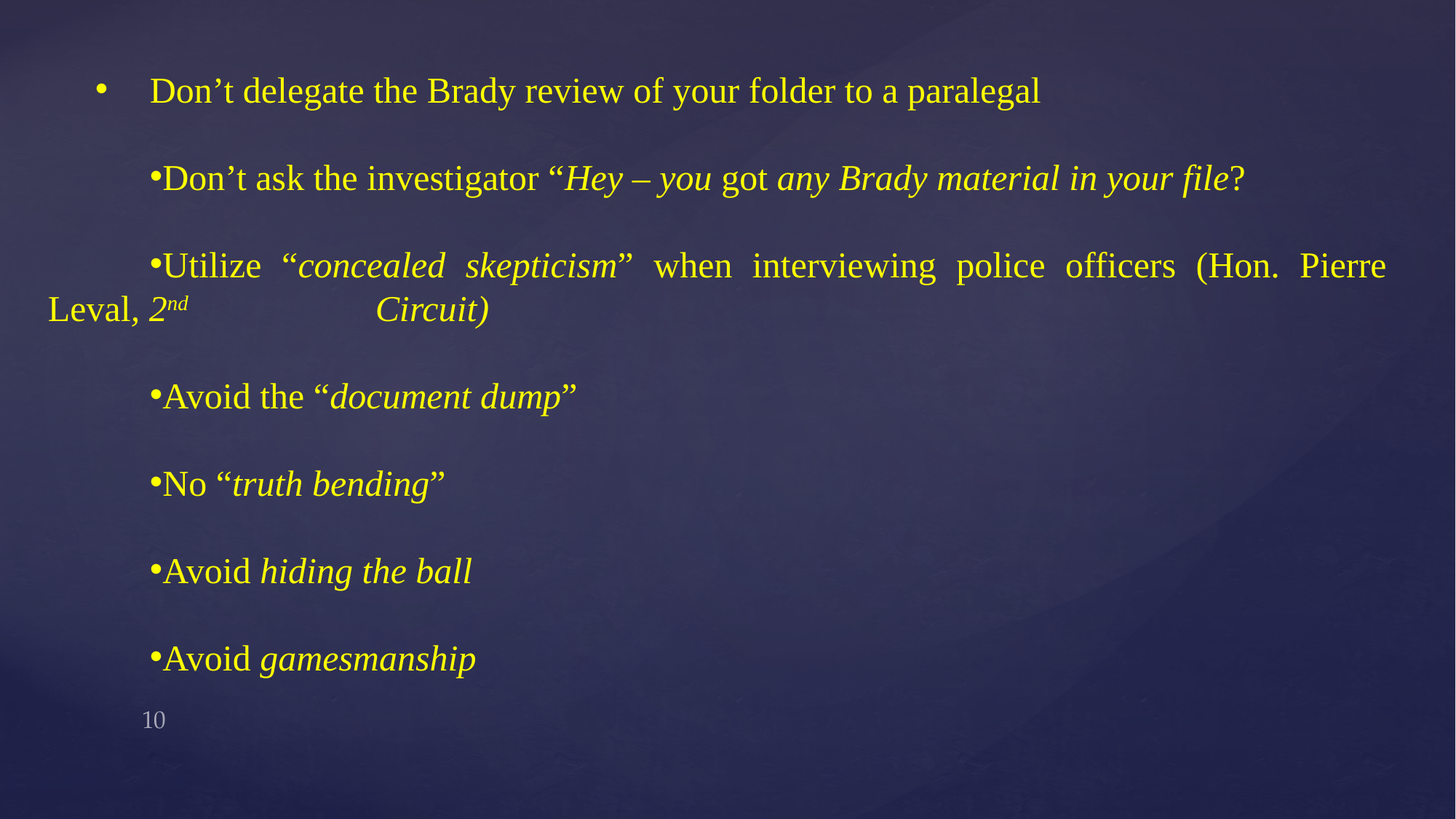

Don’t delegate the Brady review of your folder to a paralegal

Don’t ask the investigator “Hey – you got any Brady material in your file?

Utilize “concealed skepticism” when interviewing police officers (Hon. Pierre	Leval, 2nd 		Circuit)

Avoid the “document dump”

No “truth bending”

Avoid hiding the ball

Avoid gamesmanship

10